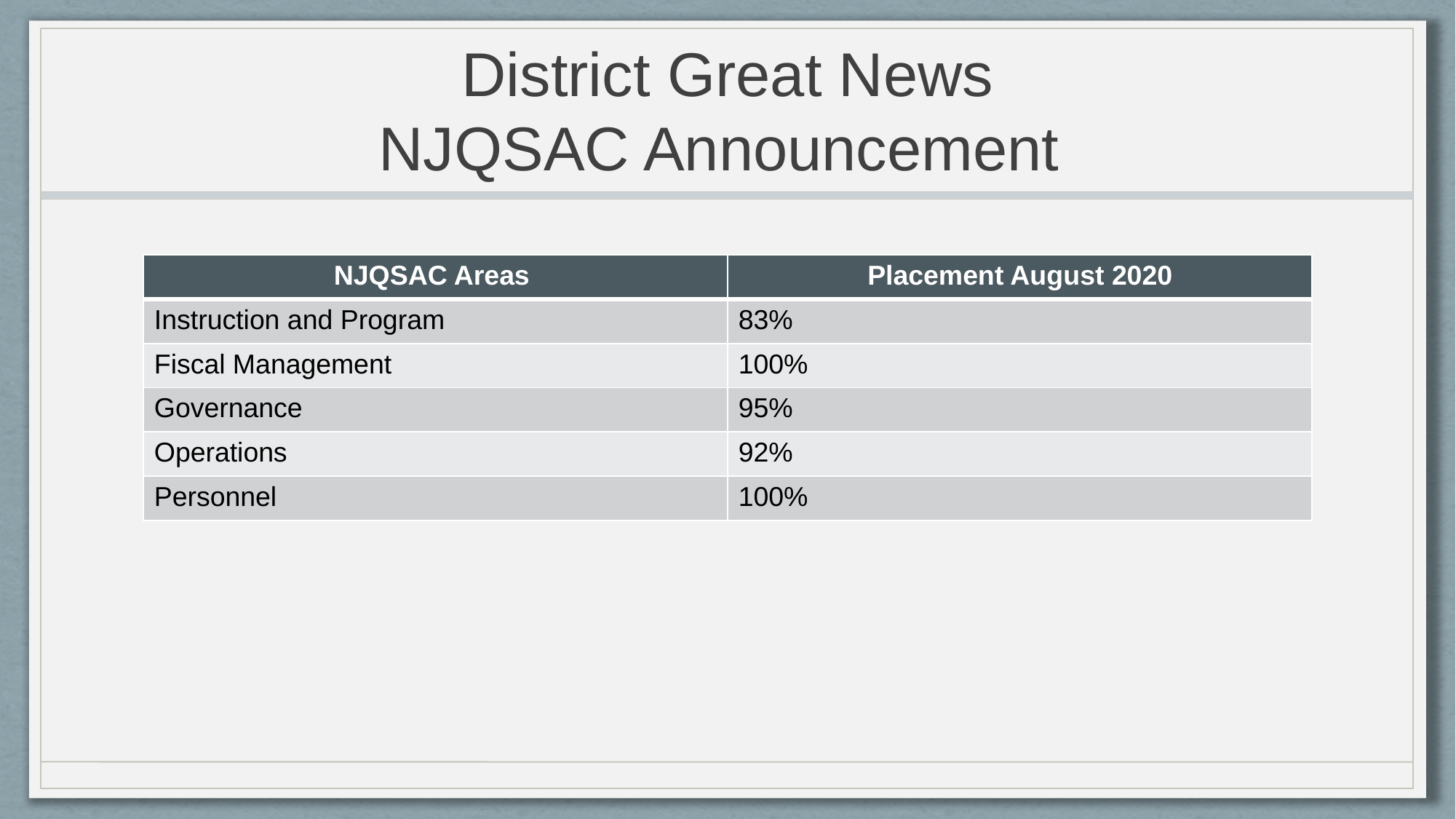

# District Great News NJQSAC Announcement
| NJQSAC Areas | Placement August 2020 |
| --- | --- |
| Instruction and Program | 83% |
| Fiscal Management | 100% |
| Governance | 95% |
| Operations | 92% |
| Personnel | 100% |